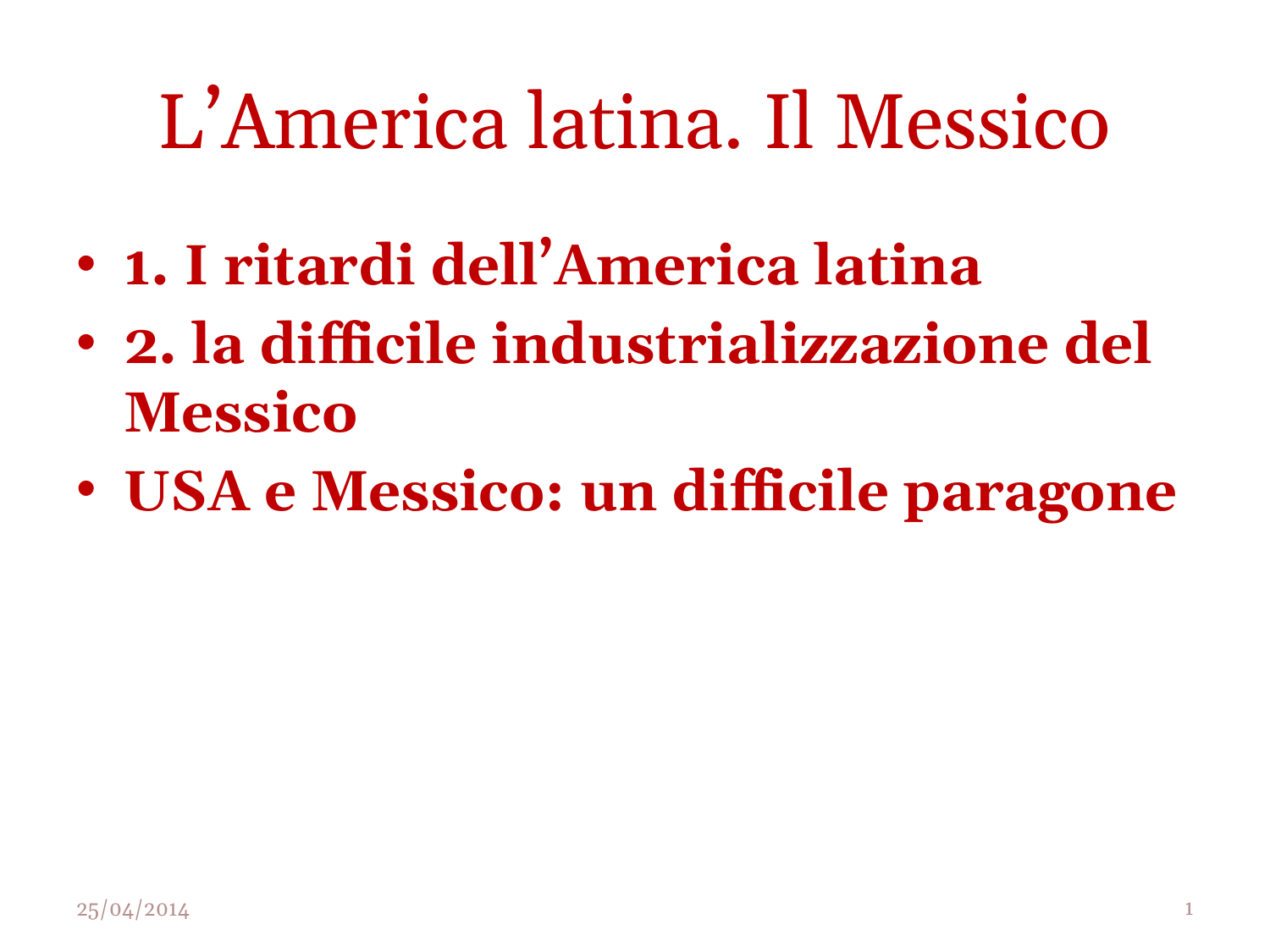

# L’America latina. Il Messico
1. I ritardi dell’America latina
2. la difficile industrializzazione del Messico
USA e Messico: un difficile paragone

25/04/2014
1